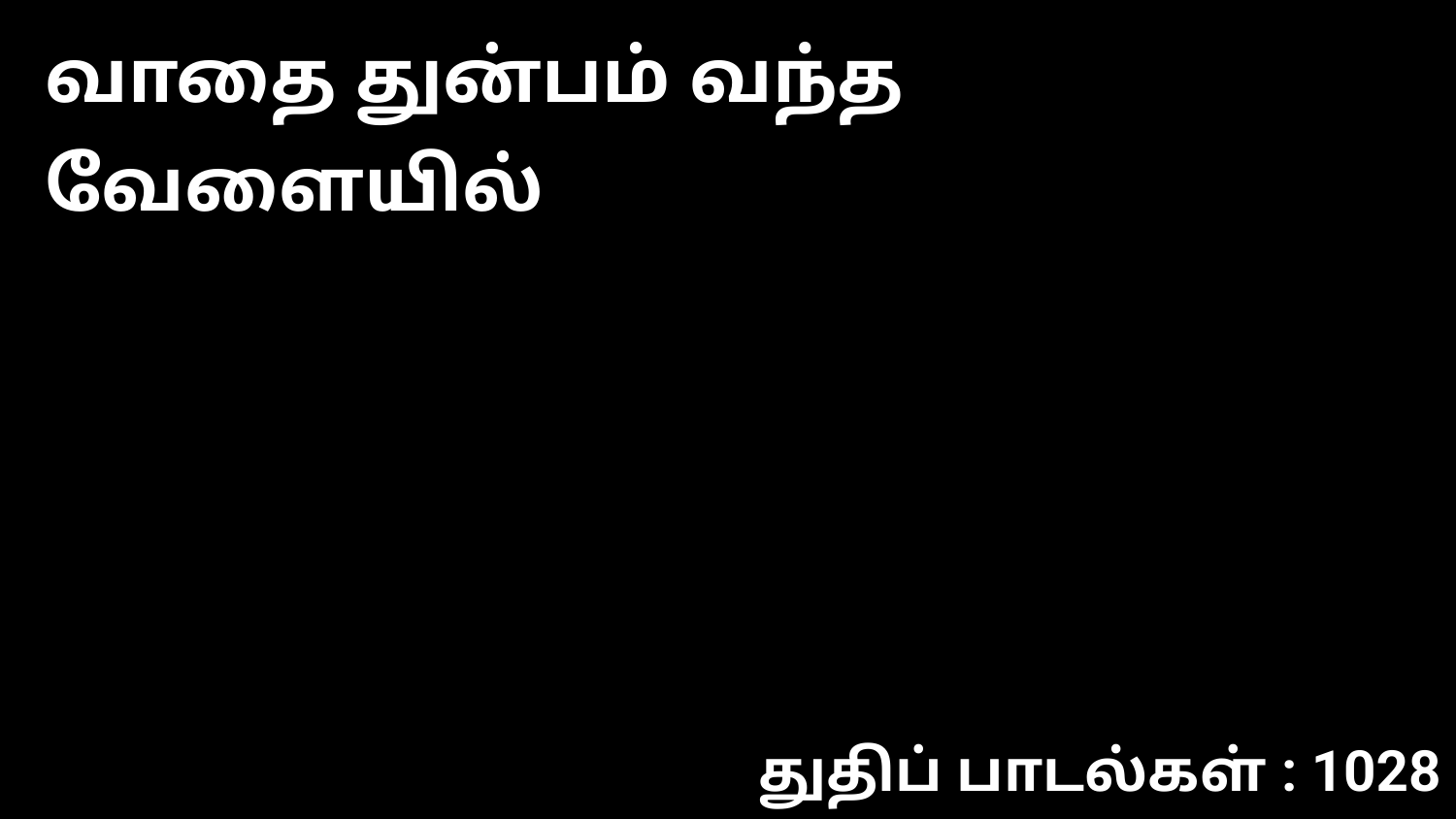

வாதை துன்பம் வந்த வேளையில்
துதிப் பாடல்கள் : 1028